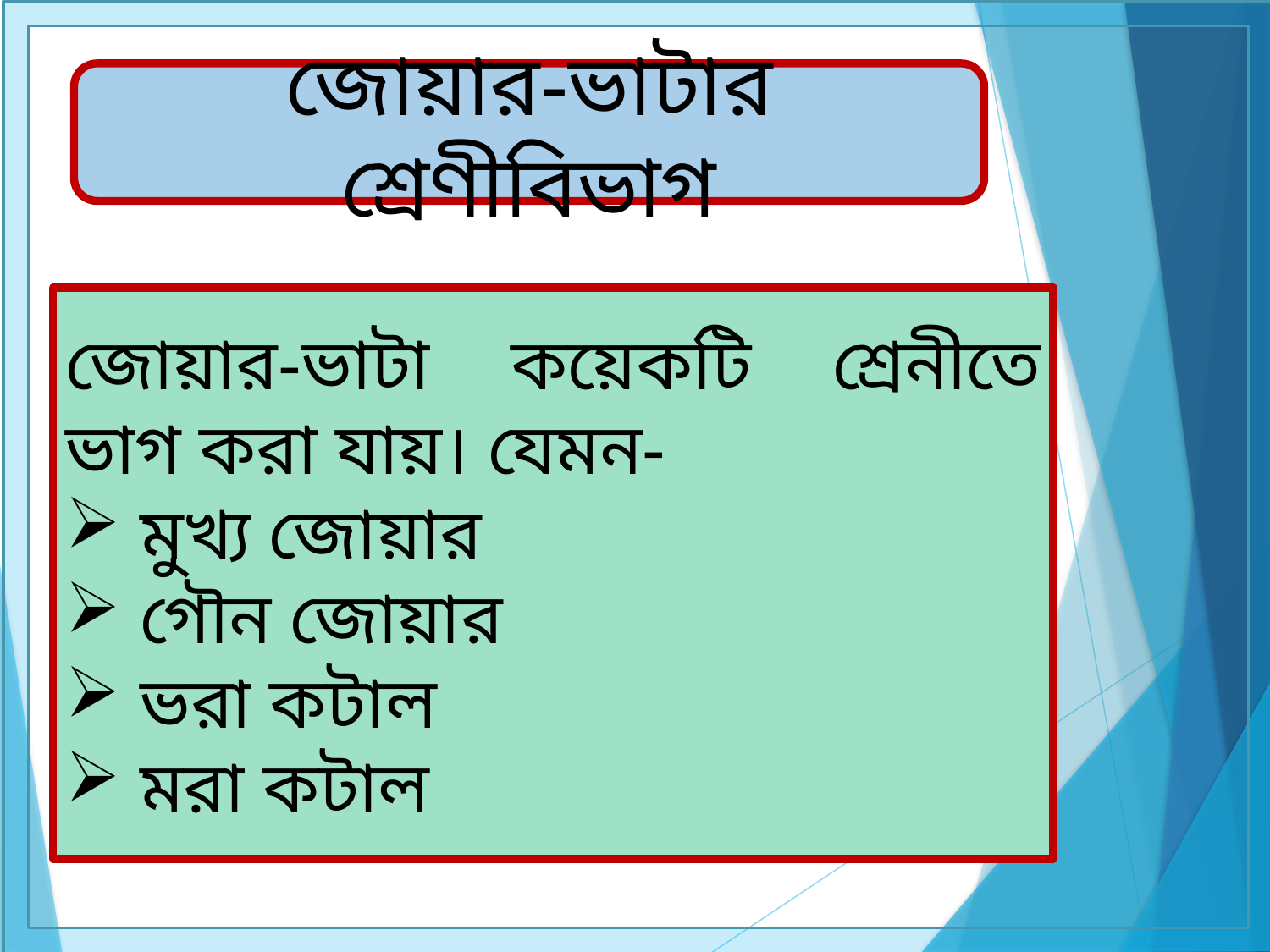

জোয়ার-ভাটার শ্রেণীবিভাগ
জোয়ার-ভাটা কয়েকটি শ্রেনীতে ভাগ করা যায়। যেমন-
 মুখ্য জোয়ার
 গৌন জোয়ার
 ভরা কটাল
 মরা কটাল